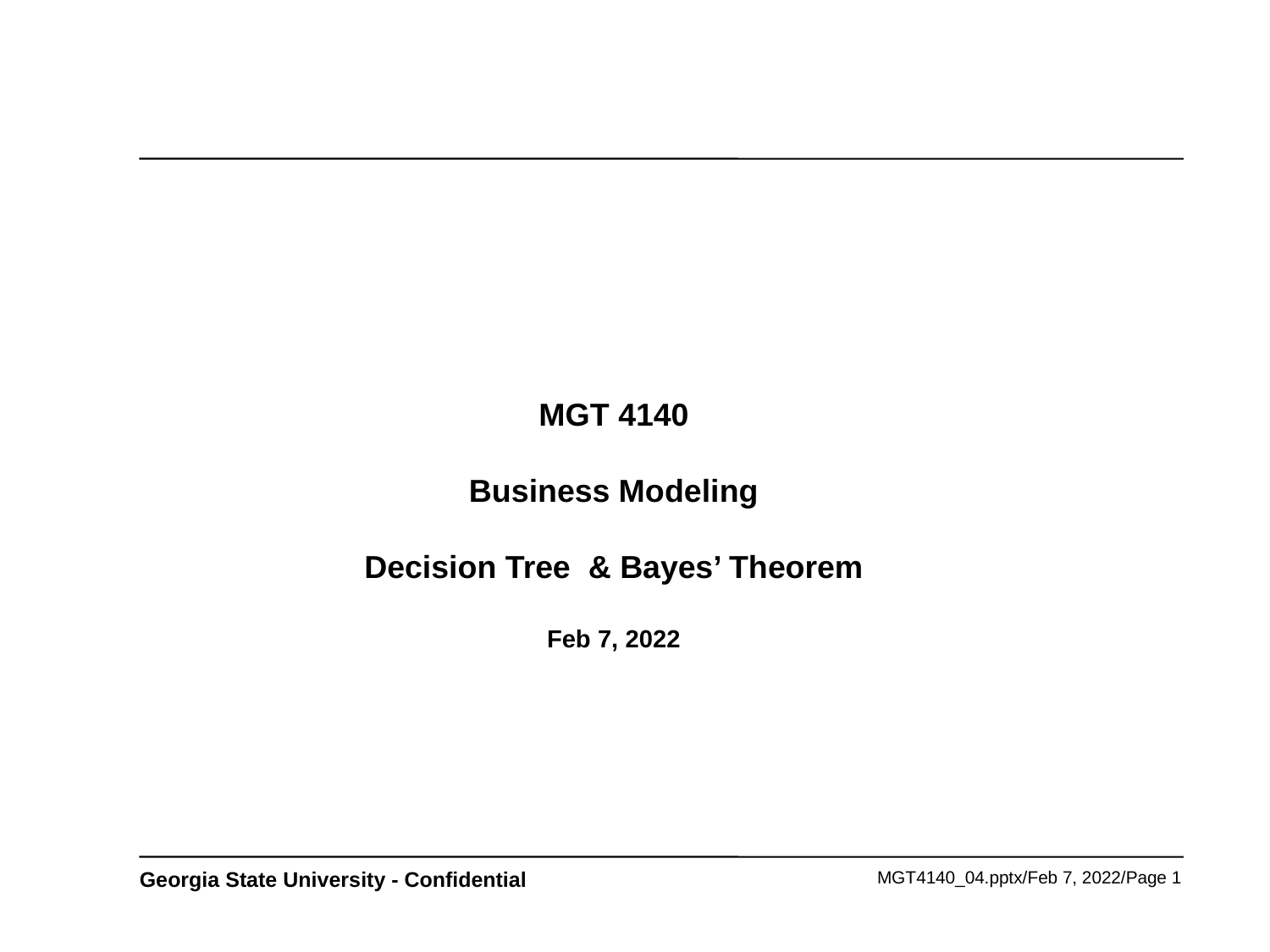

# MGT 4140 Business Modeling Decision Tree  & Bayes’ Theorem Feb 7, 2022